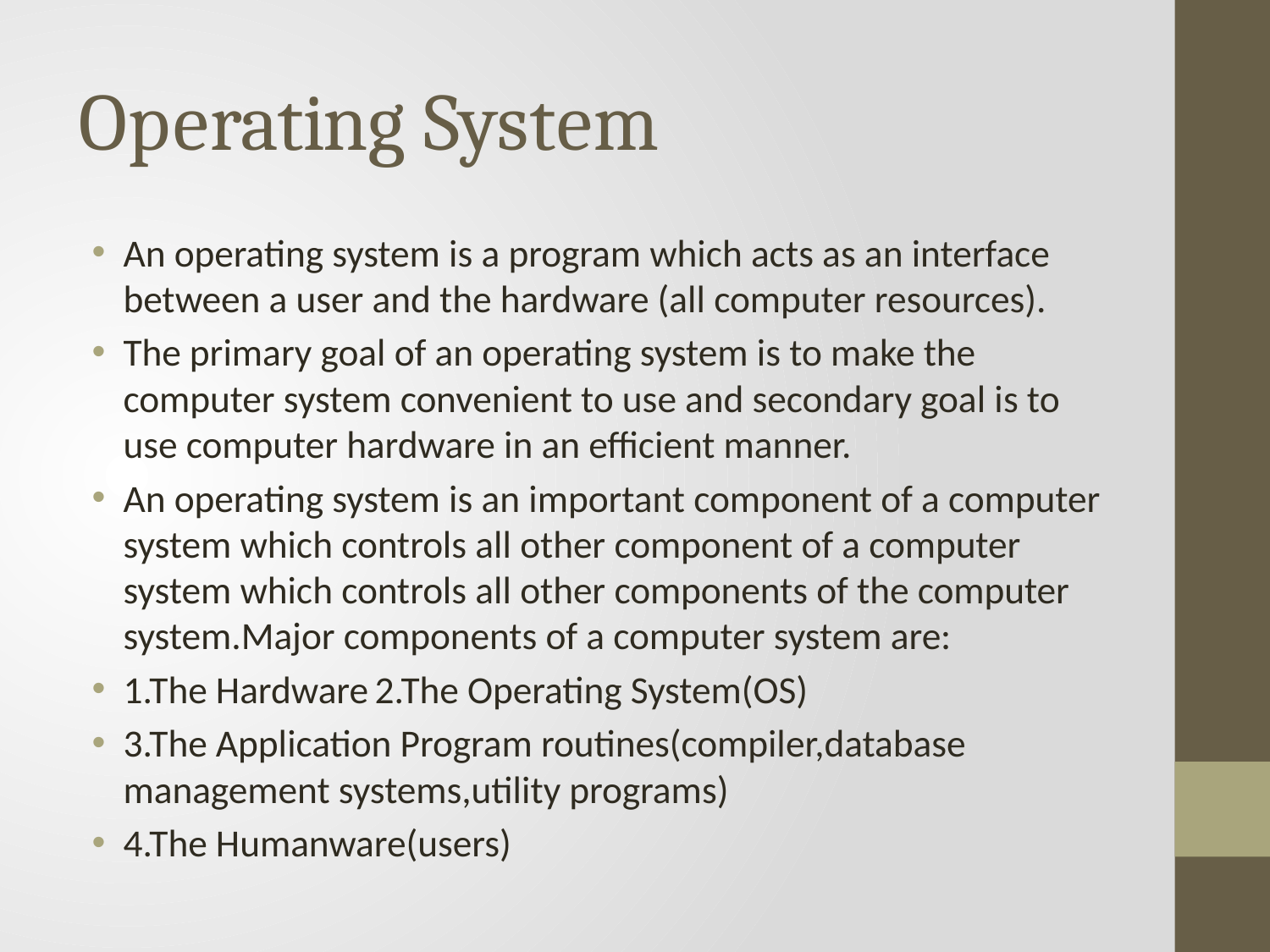

# Operating System
An operating system is a program which acts as an interface between a user and the hardware (all computer resources).
The primary goal of an operating system is to make the computer system convenient to use and secondary goal is to use computer hardware in an efficient manner.
An operating system is an important component of a computer system which controls all other component of a computer system which controls all other components of the computer system.Major components of a computer system are:
1.The Hardware		2.The Operating System(OS)
3.The Application Program routines(compiler,database management systems,utility programs)
4.The Humanware(users)